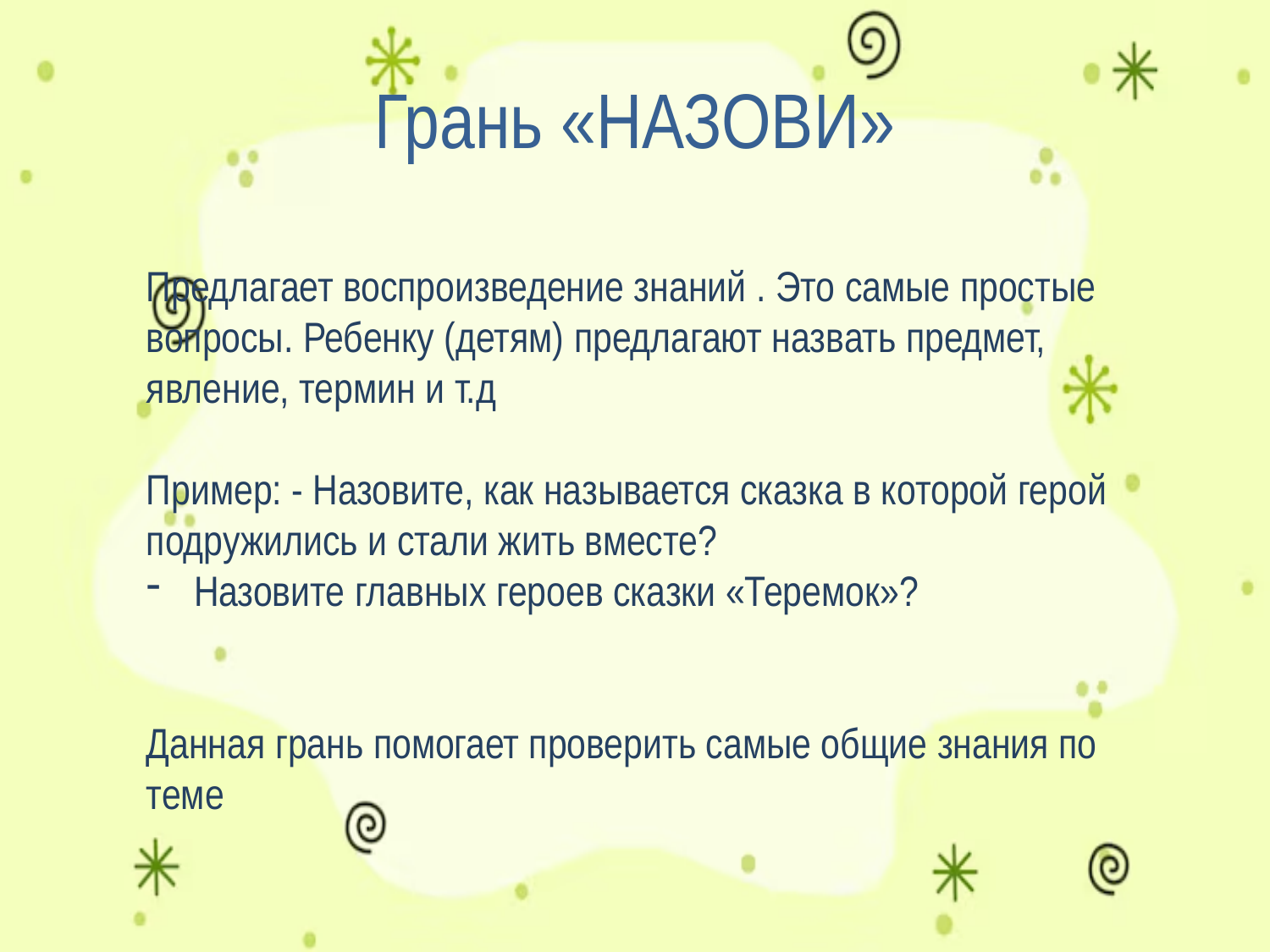

# Грань «НАЗОВИ»
Предлагает воспроизведение знаний . Это самые простые вопросы. Ребенку (детям) предлагают назвать предмет, явление, термин и т.д

Пример: - Назовите, как называется сказка в которой герой подружились и стали жить вместе?
Назовите главных героев сказки «Теремок»?

Данная грань помогает проверить самые общие знания по теме